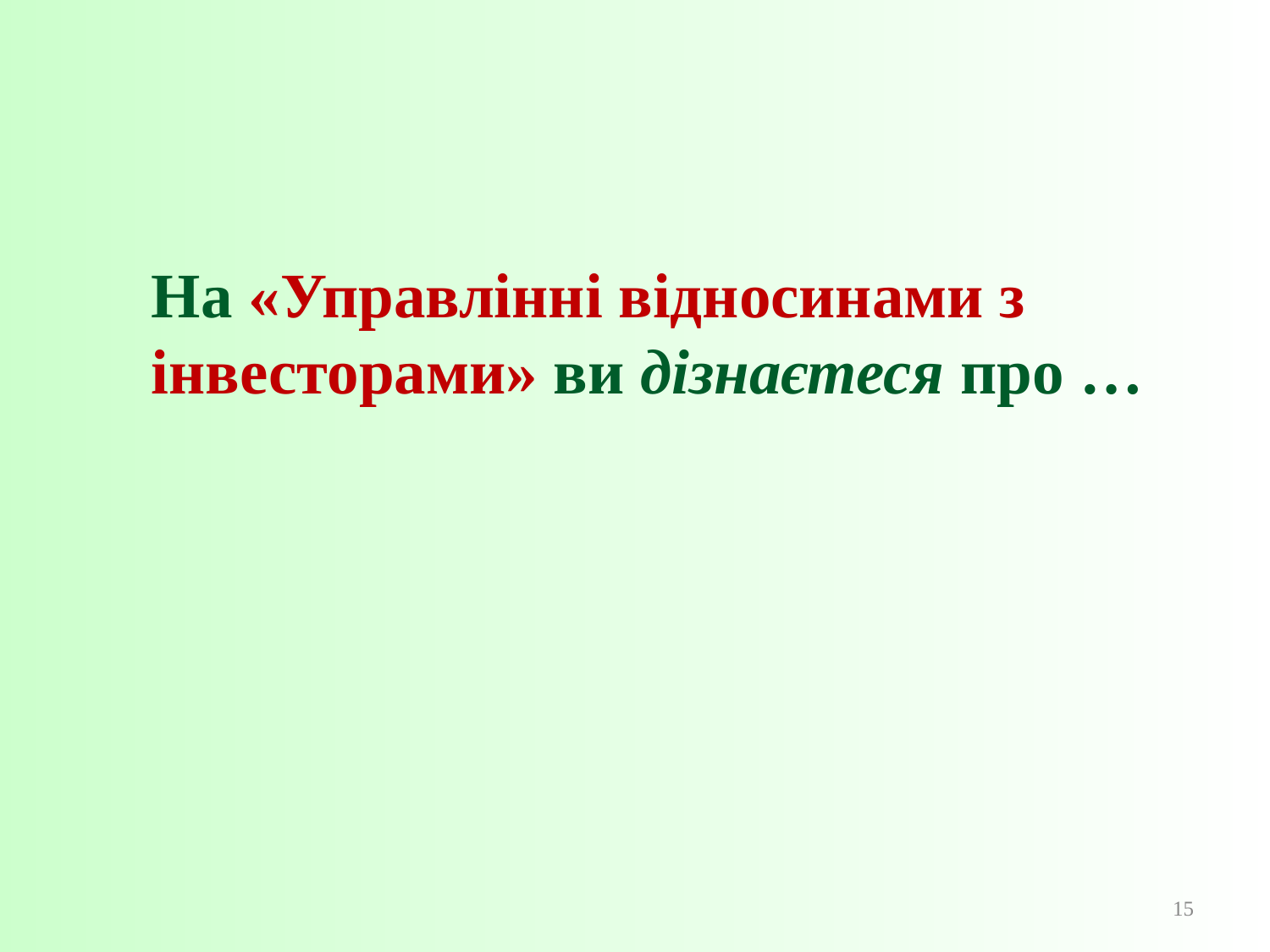

# На «Управлінні відносинами з інвесторами» ви дізнаєтеся про …
15